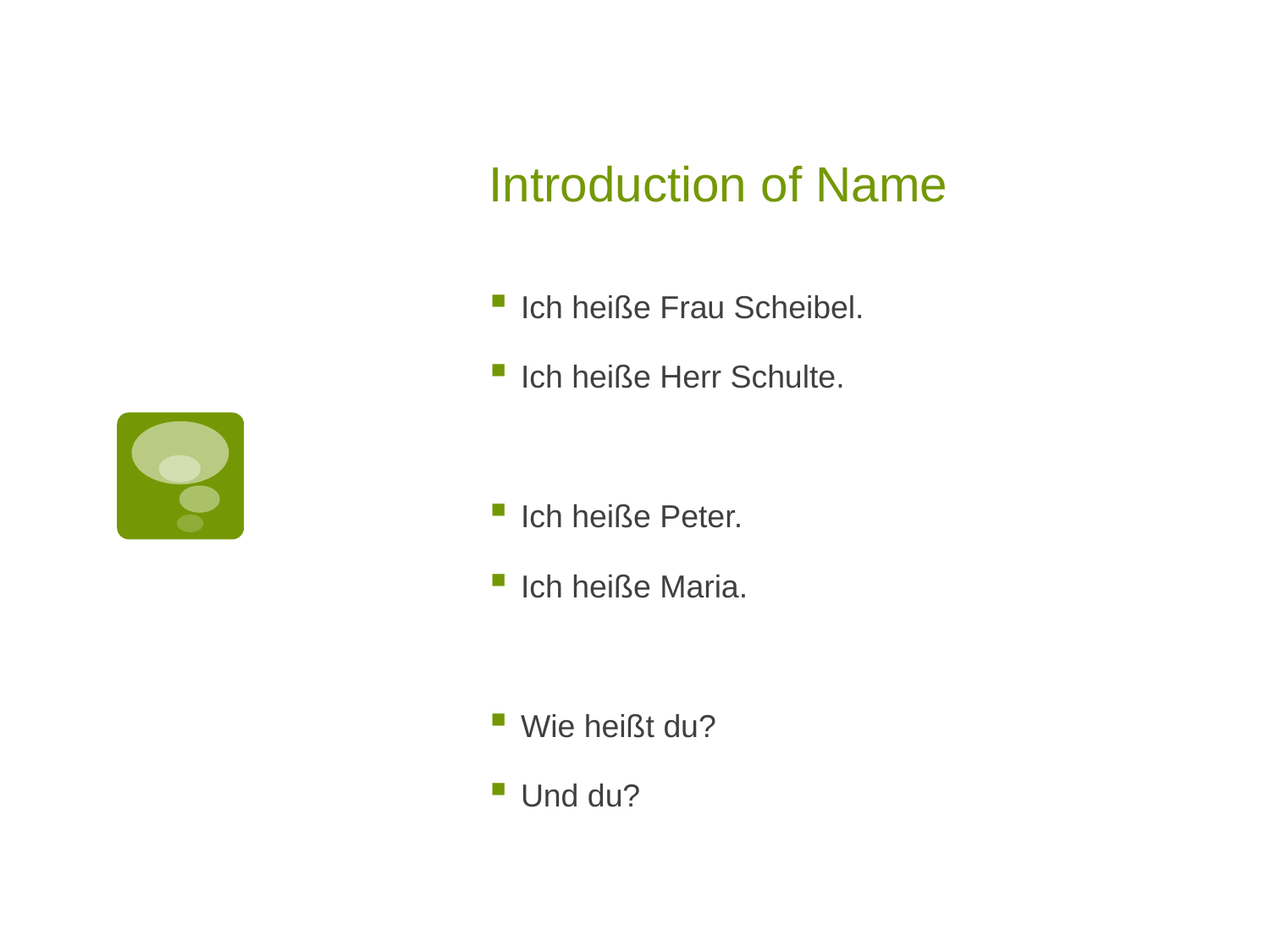

# Introduction of Name
Ich heiße Frau Scheibel.
Ich heiße Herr Schulte.

Ich heiße Peter.
Ich heiße Maria.

Wie heißt du?
Und du?